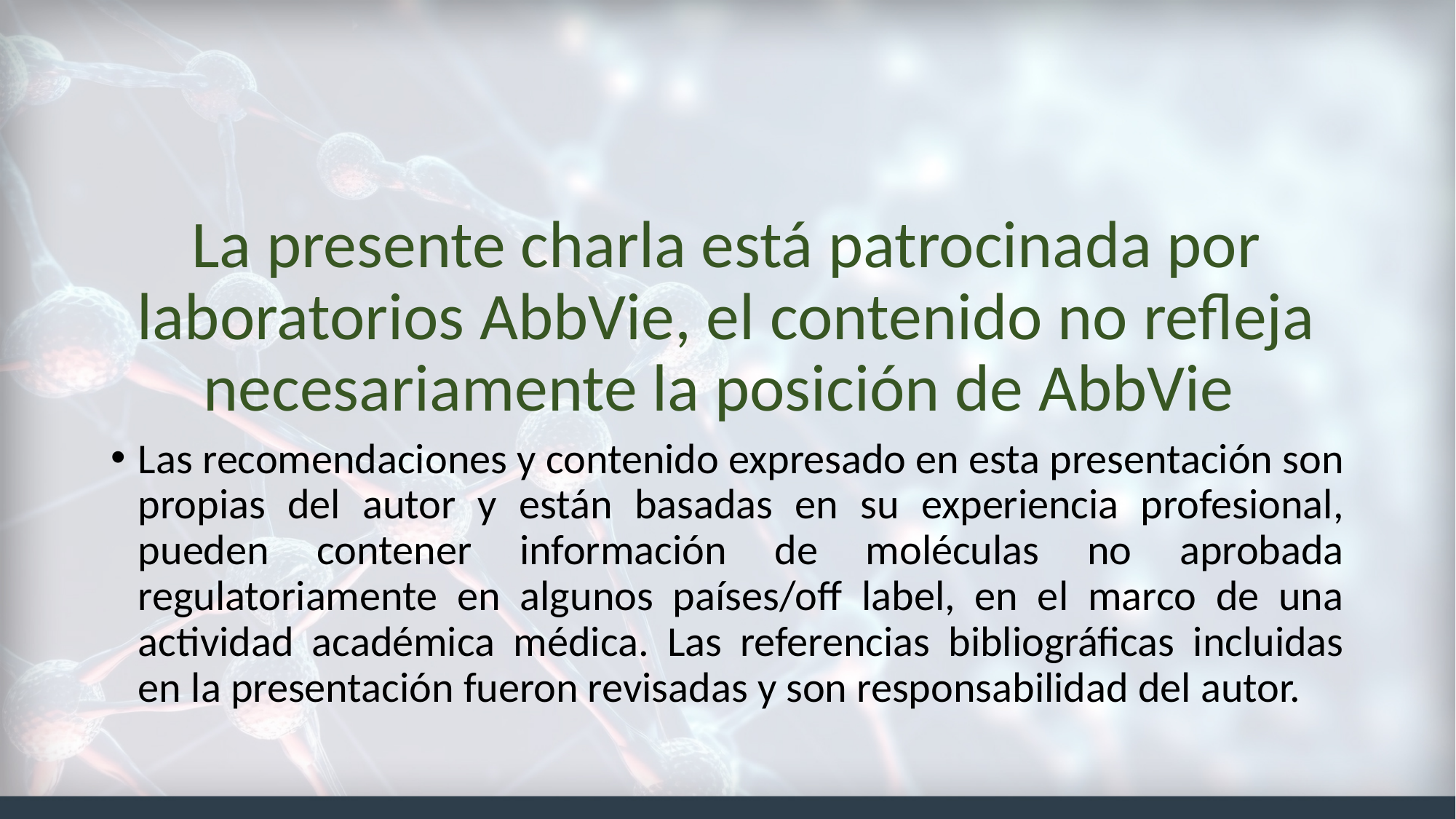

# La presente charla está patrocinada por laboratorios AbbVie, el contenido no refleja necesariamente la posición de AbbVie
Las recomendaciones y contenido expresado en esta presentación son propias del autor y están basadas en su experiencia profesional, pueden contener información de moléculas no aprobada regulatoriamente en algunos países/off label, en el marco de una actividad académica médica. Las referencias bibliográficas incluidas en la presentación fueron revisadas y son responsabilidad del autor.